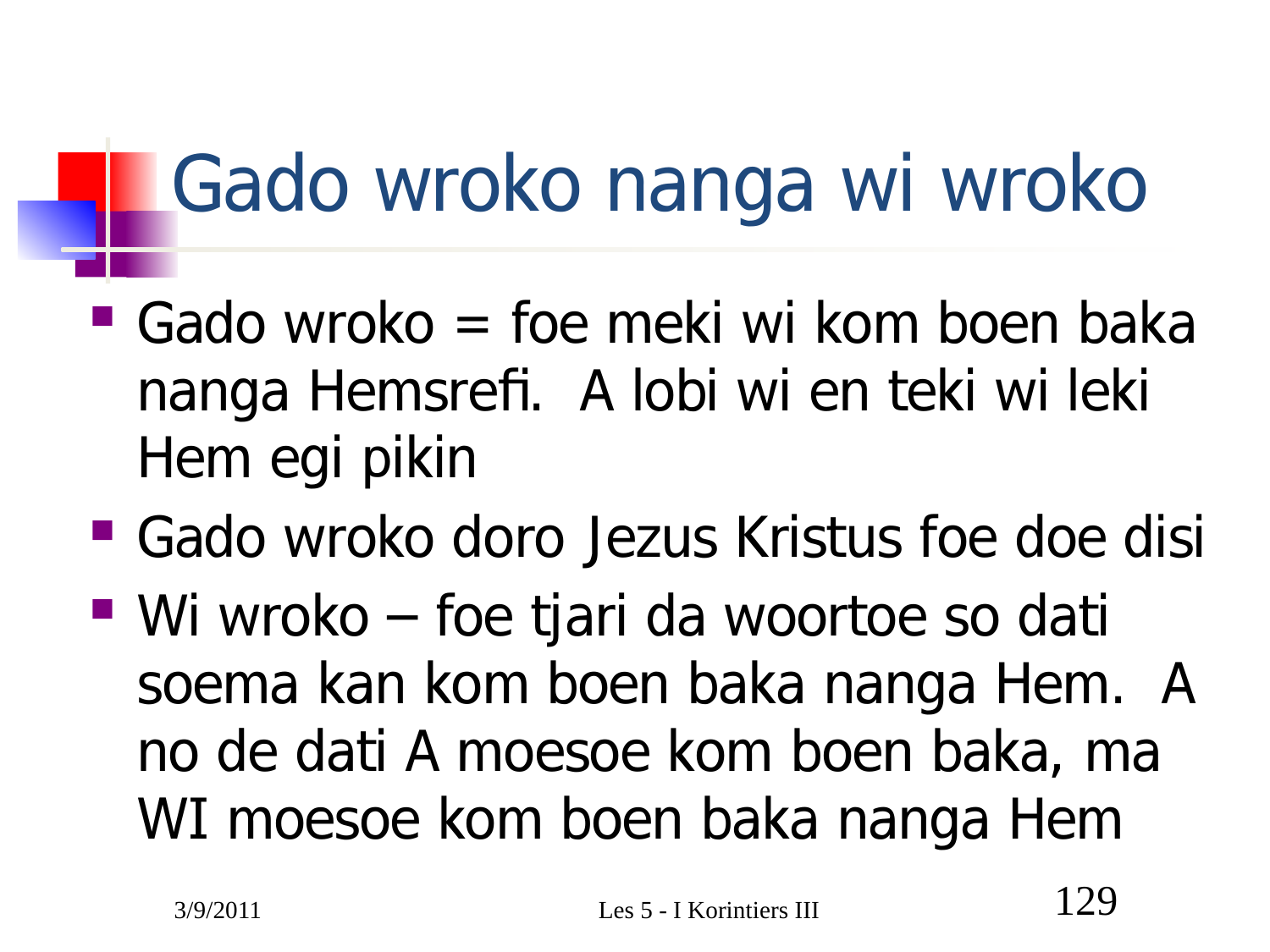

# Gado wroko nanga wi wroko
Gado wroko = foe meki wi kom boen baka nanga Hemsrefi.  A lobi wi en teki wi leki Hem egi pikin
Gado wroko doro Jezus Kristus foe doe disi
Wi wroko – foe tjari da woortoe so dati soema kan kom boen baka nanga Hem.  A no de dati A moesoe kom boen baka, ma WI moesoe kom boen baka nanga Hem
3/9/2011
Les 5 - I Korintiers III
129